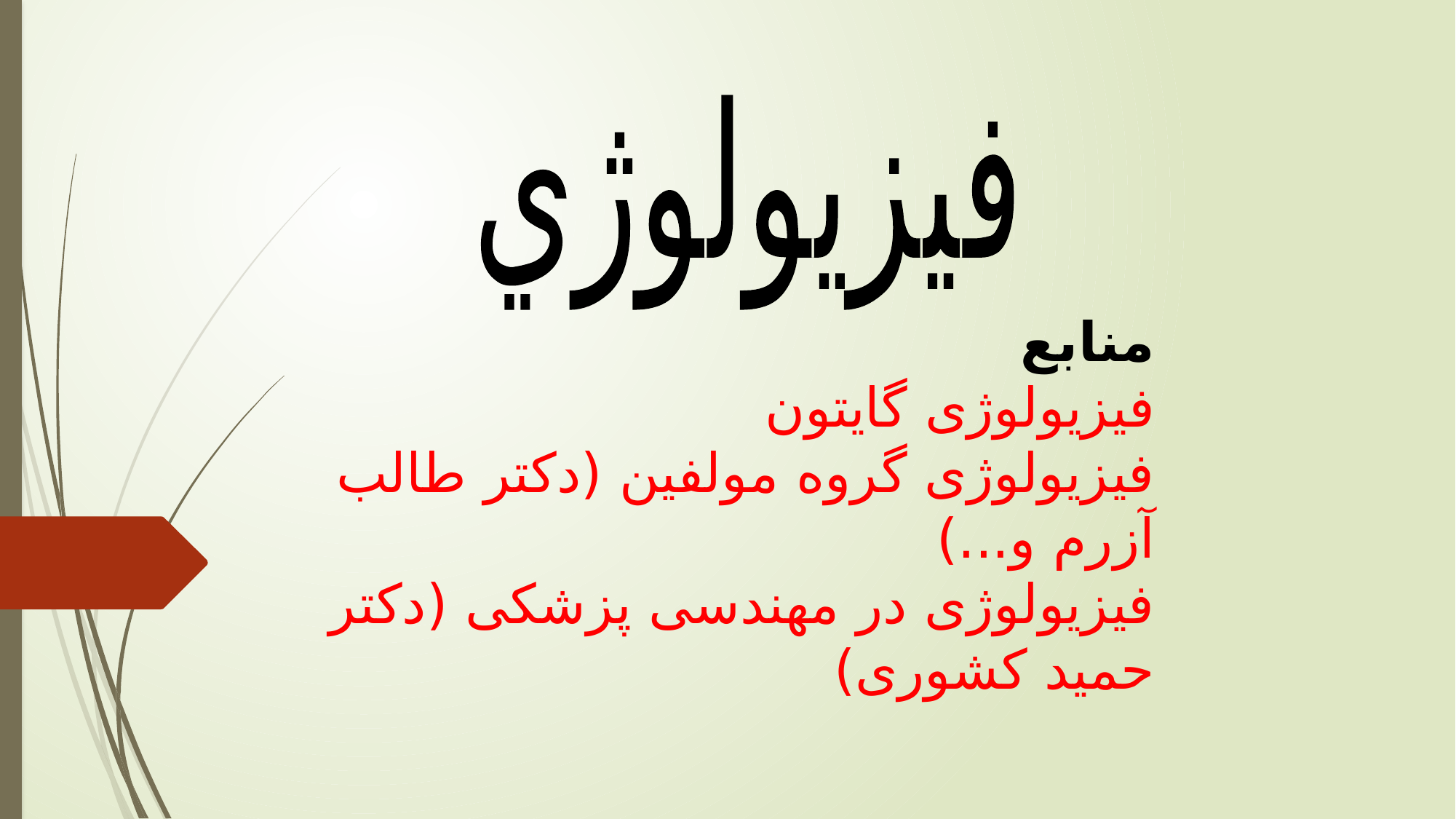

فيزيولوژي ‌
منابع
فیزیولوژی گایتون
فیزیولوژی گروه مولفین (دکتر طالب آزرم و...)
فیزیولوژی در مهندسی پزشکی (دکتر حمید کشوری)